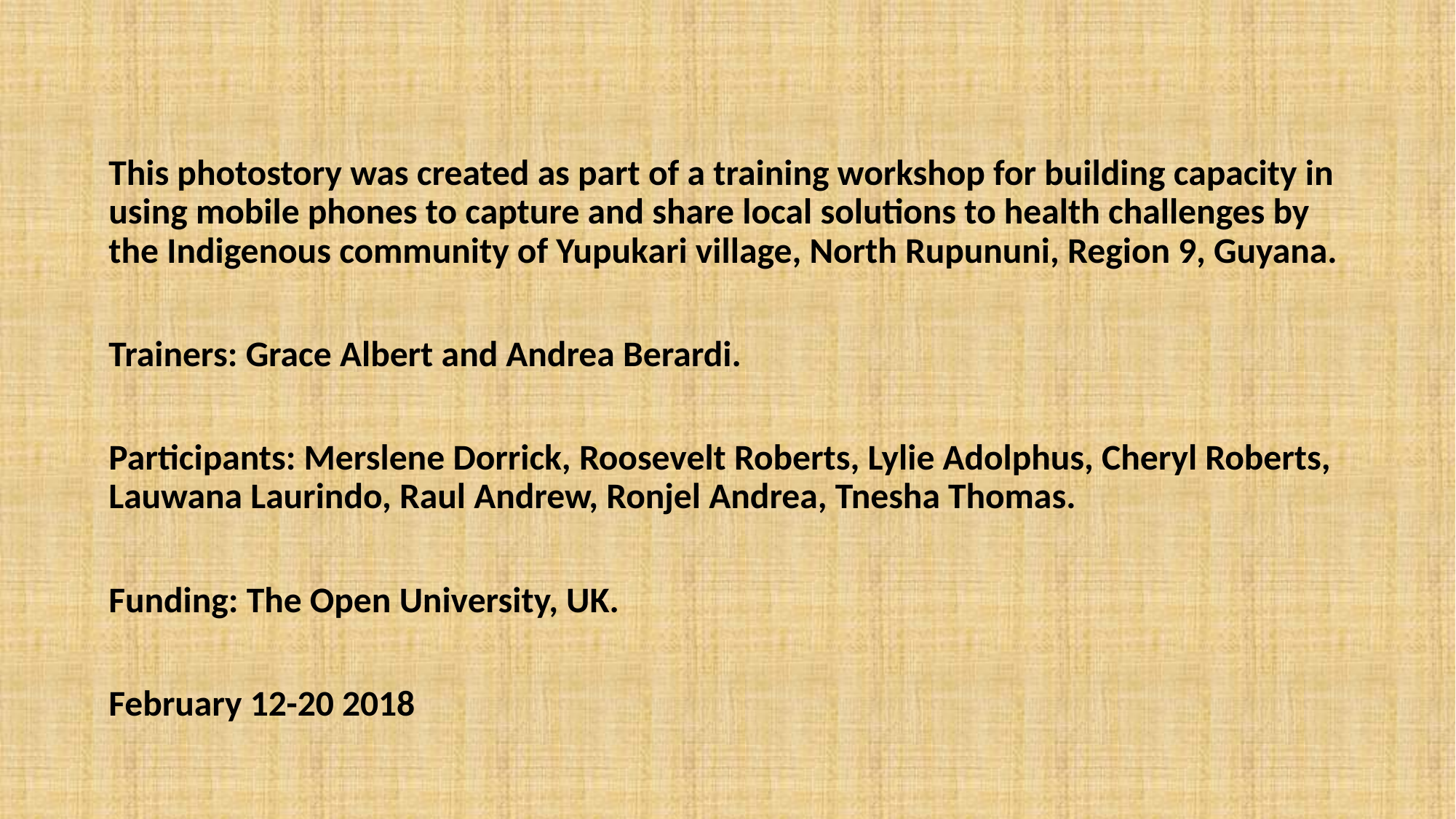

This photostory was created as part of a training workshop for building capacity in using mobile phones to capture and share local solutions to health challenges by the Indigenous community of Yupukari village, North Rupununi, Region 9, Guyana.

Trainers: Grace Albert and Andrea Berardi.

Participants: Merslene Dorrick, Roosevelt Roberts, Lylie Adolphus, Cheryl Roberts, Lauwana Laurindo, Raul Andrew, Ronjel Andrea, Tnesha Thomas.

Funding: The Open University, UK.

February 12-20 2018